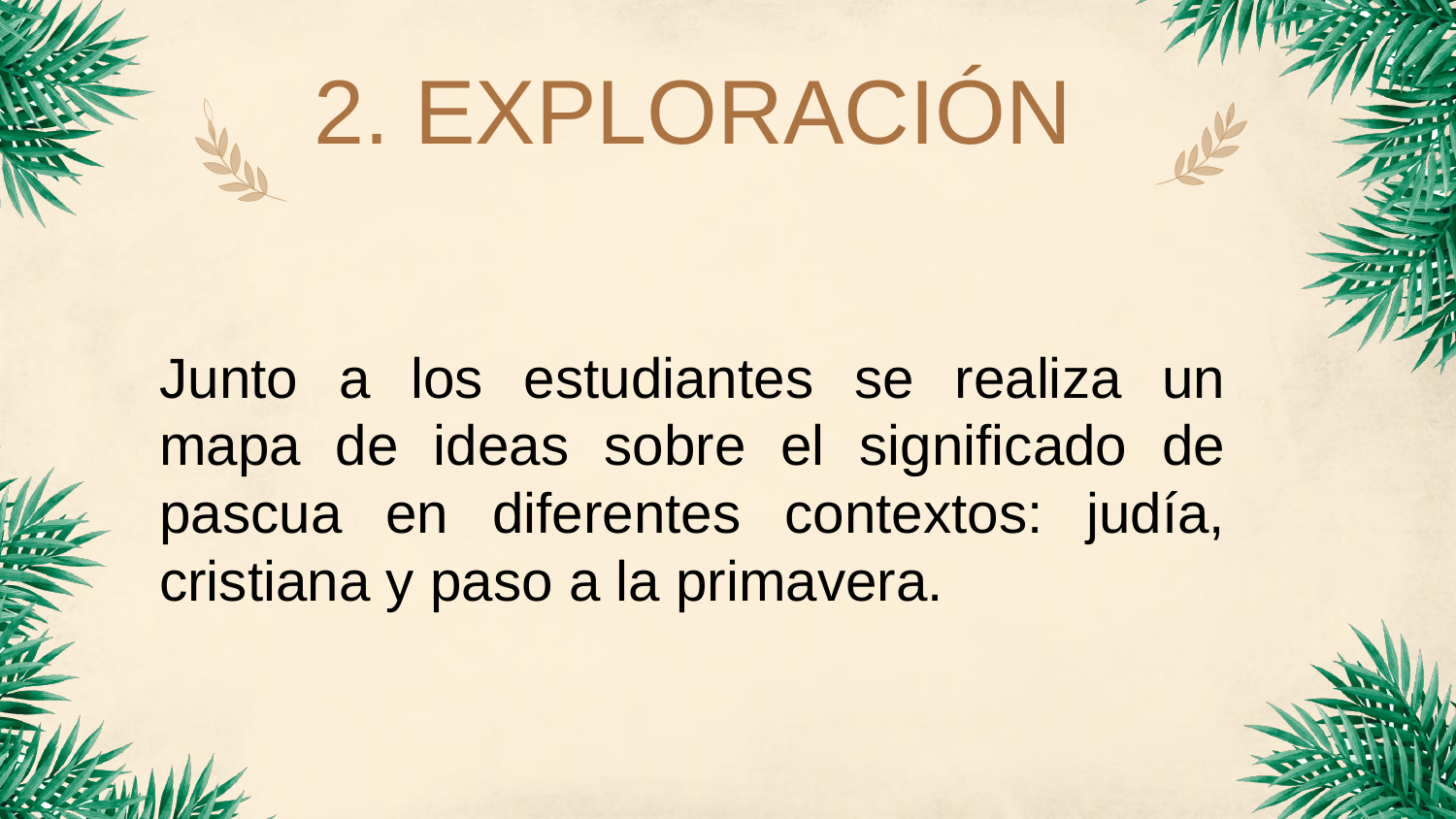

# 2. EXPLORACIÓN

Junto a los estudiantes se realiza un mapa de ideas sobre el significado de pascua en diferentes contextos: judía, cristiana y paso a la primavera.